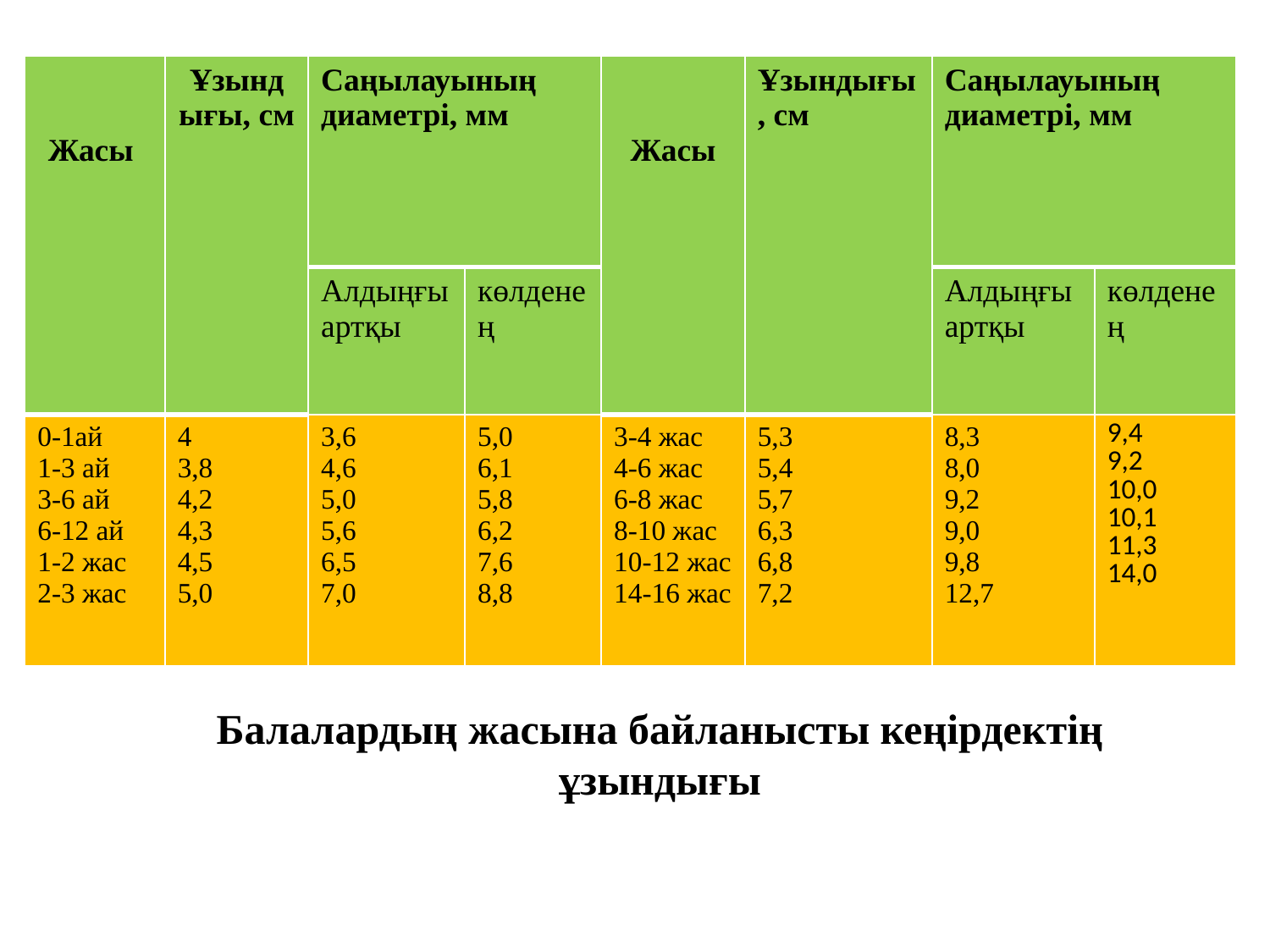

| Жасы | Ұзындығы, см | Саңылауының диаметрі, мм |  | Жасы | Ұзындығы, см | Саңылауының диаметрі, мм |  |
| --- | --- | --- | --- | --- | --- | --- | --- |
|  |  | Алдыңғы артқы | көлденең |  |  | Алдыңғы артқы | көлденең |
| 0-1ай 1-3 ай 3-6 ай 6-12 ай 1-2 жас 2-3 жас | 4 3,8 4,2 4,3 4,5 5,0 | 3,6 4,6 5,0 5,6 6,5 7,0 | 5,0 6,1 5,8 6,2 7,6 8,8 | 3-4 жас 4-6 жас 6-8 жас 8-10 жас 10-12 жас 14-16 жас | 5,3 5,4 5,7 6,3 6,8 7,2 | 8,3 8,0 9,2 9,0 9,8 12,7 | 9,4 9,2 10,0 10,1 11,3 14,0 |
Балалардың жасына байланысты кеңірдектің ұзындығы